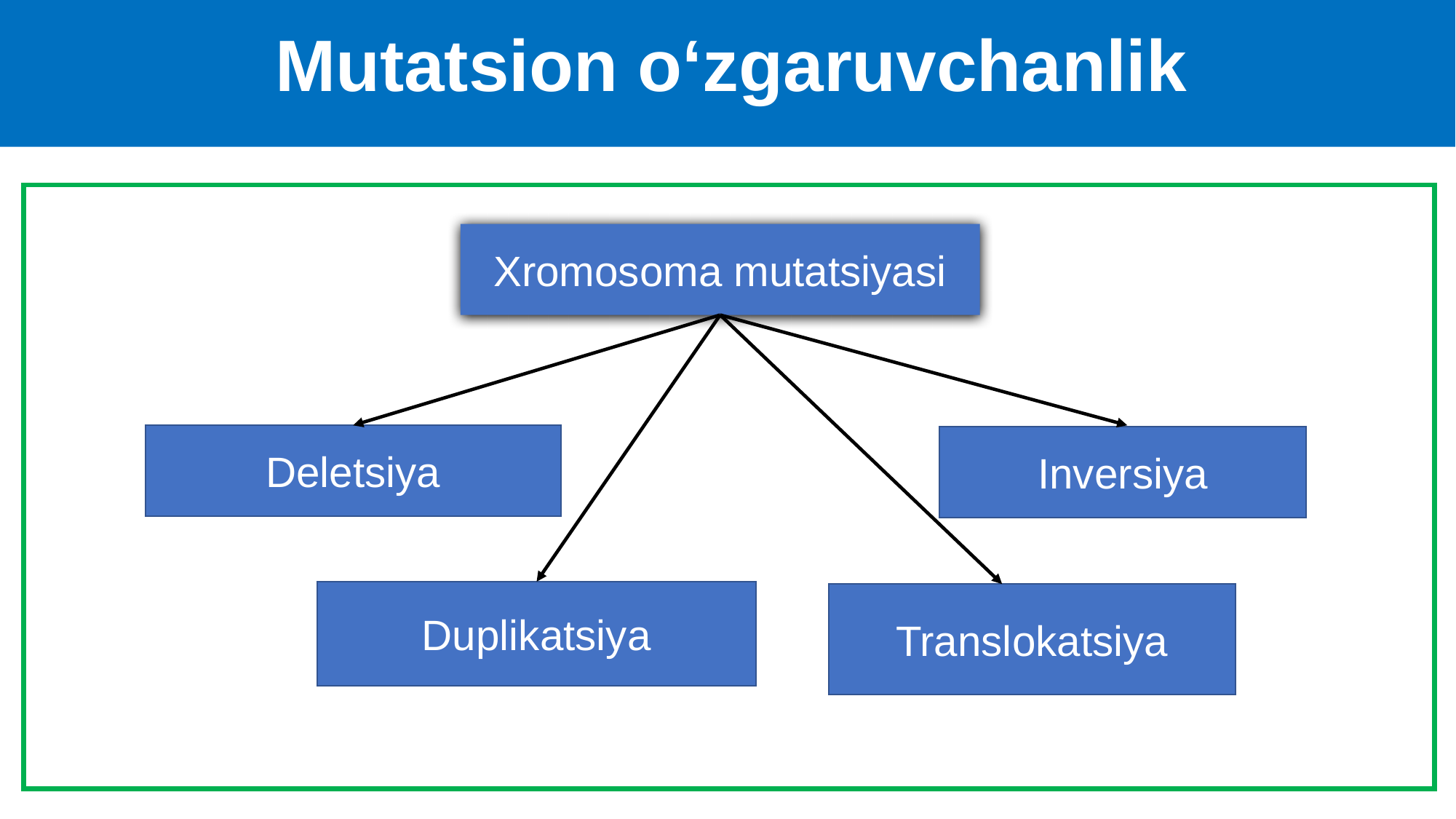

# Mutatsion o‘zgaruvchanlik

Xromosoma mutatsiyasi
Deletsiya
Inversiya
Duplikatsiya
Translokatsiya